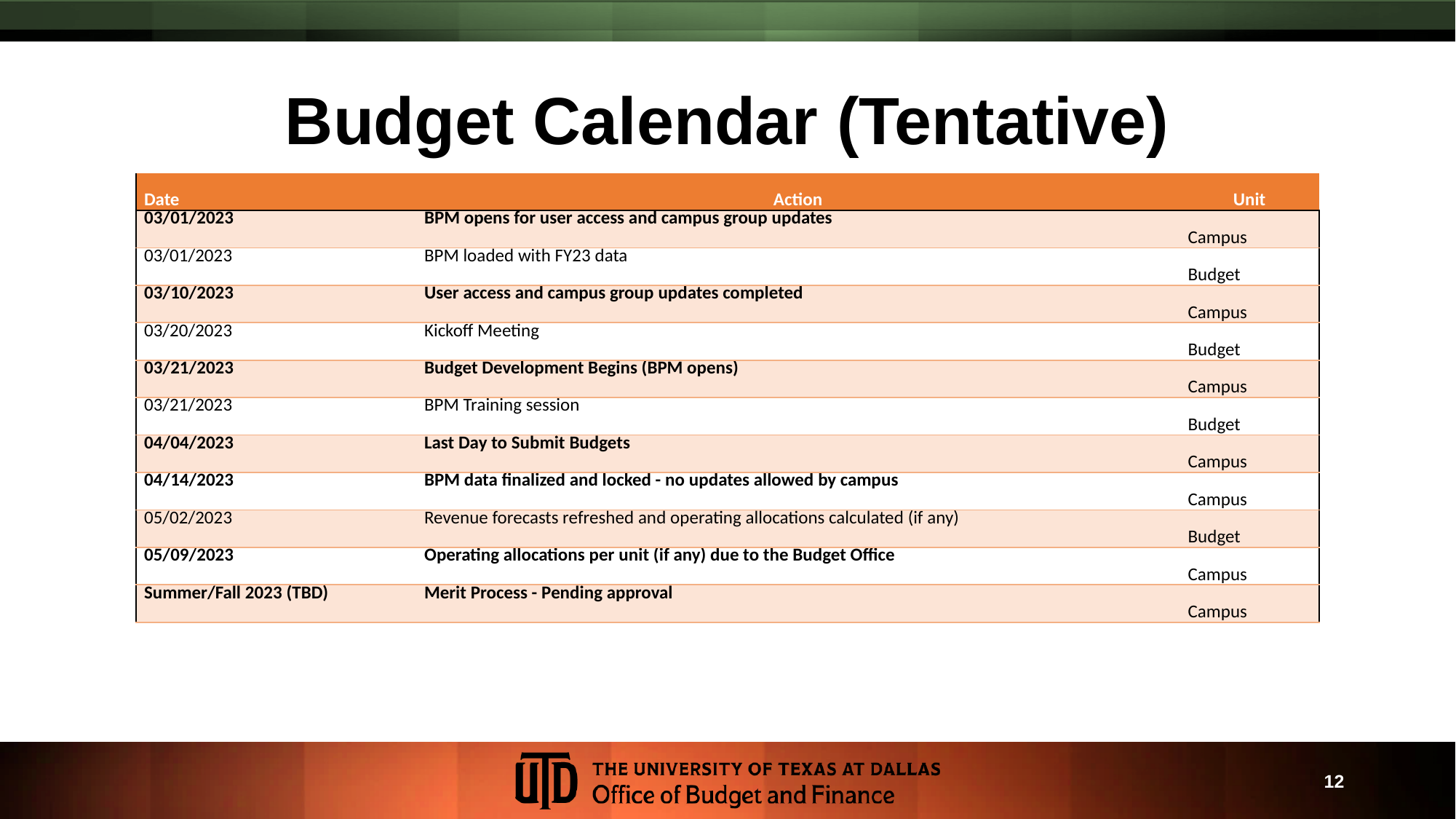

# Budget Calendar (Tentative)
| Date | Action | Unit |
| --- | --- | --- |
| 03/01/2023 | BPM opens for user access and campus group updates | Campus |
| 03/01/2023 | BPM loaded with FY23 data | Budget |
| 03/10/2023 | User access and campus group updates completed | Campus |
| 03/20/2023 | Kickoff Meeting | Budget |
| 03/21/2023 | Budget Development Begins (BPM opens) | Campus |
| 03/21/2023 | BPM Training session | Budget |
| 04/04/2023 | Last Day to Submit Budgets | Campus |
| 04/14/2023 | BPM data finalized and locked - no updates allowed by campus | Campus |
| 05/02/2023 | Revenue forecasts refreshed and operating allocations calculated (if any) | Budget |
| 05/09/2023 | Operating allocations per unit (if any) due to the Budget Office | Campus |
| Summer/Fall 2023 (TBD) | Merit Process - Pending approval | Campus |
12